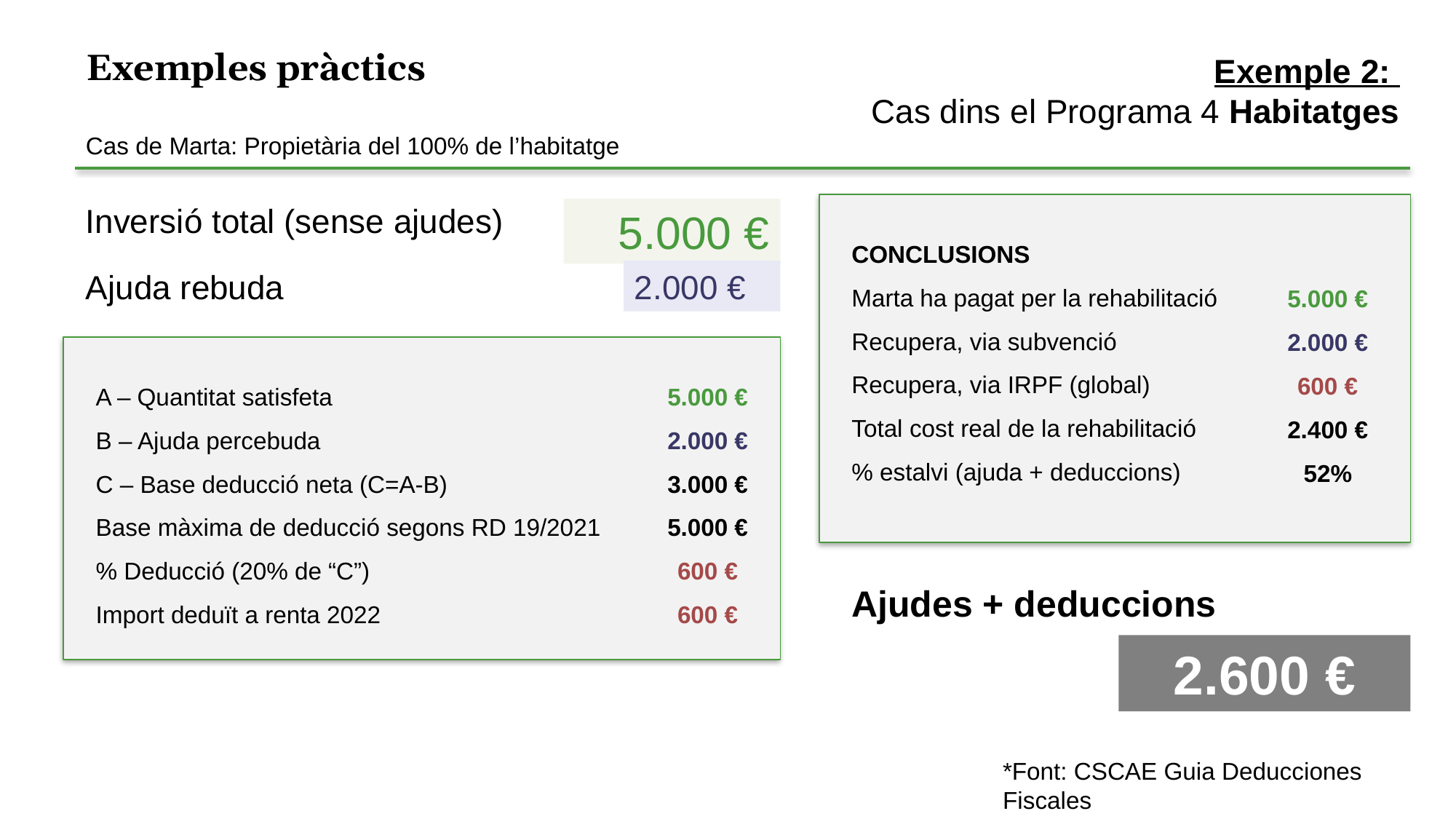

Exemples pràctics
Exemple 2:
Cas dins el Programa 4 Habitatges
Cas de Marta: Propietària del 100% de l’habitatge

Inversió total (sense ajudes)
5.000 €
CONCLUSIONS
Marta ha pagat per la rehabilitació
Recupera, via subvenció
Recupera, via IRPF (global)
Total cost real de la rehabilitació
% estalvi (ajuda + deduccions)
Ajuda rebuda
2.000 €
5.000 €
2.000 €
600 €
2.400 €
52%

A – Quantitat satisfeta
B – Ajuda percebuda
C – Base deducció neta (C=A-B)
Base màxima de deducció segons RD 19/2021
% Deducció (20% de “C”)
Import deduït a renta 2022
5.000 €
2.000 €
3.000 €
5.000 €
600 €
600 €
Ajudes + deduccions
2.600 €
*Font: CSCAE Guia Deducciones Fiscales